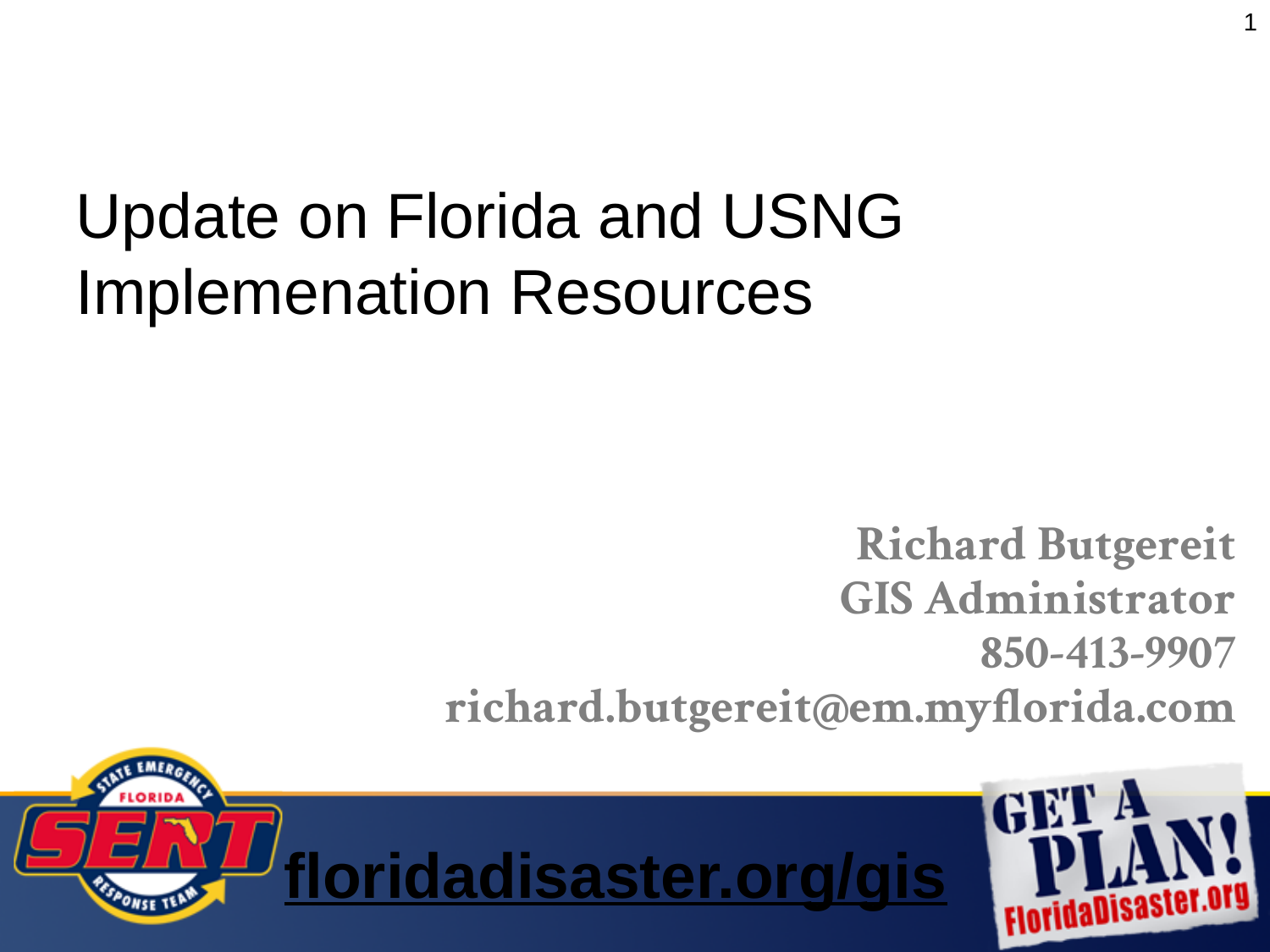

1
Update on Florida and USNG Implemenation Resources
Richard Butgereit
GIS Administrator
850-413-9907
richard.butgereit@em.myflorida.com
floridadisaster.org/gis